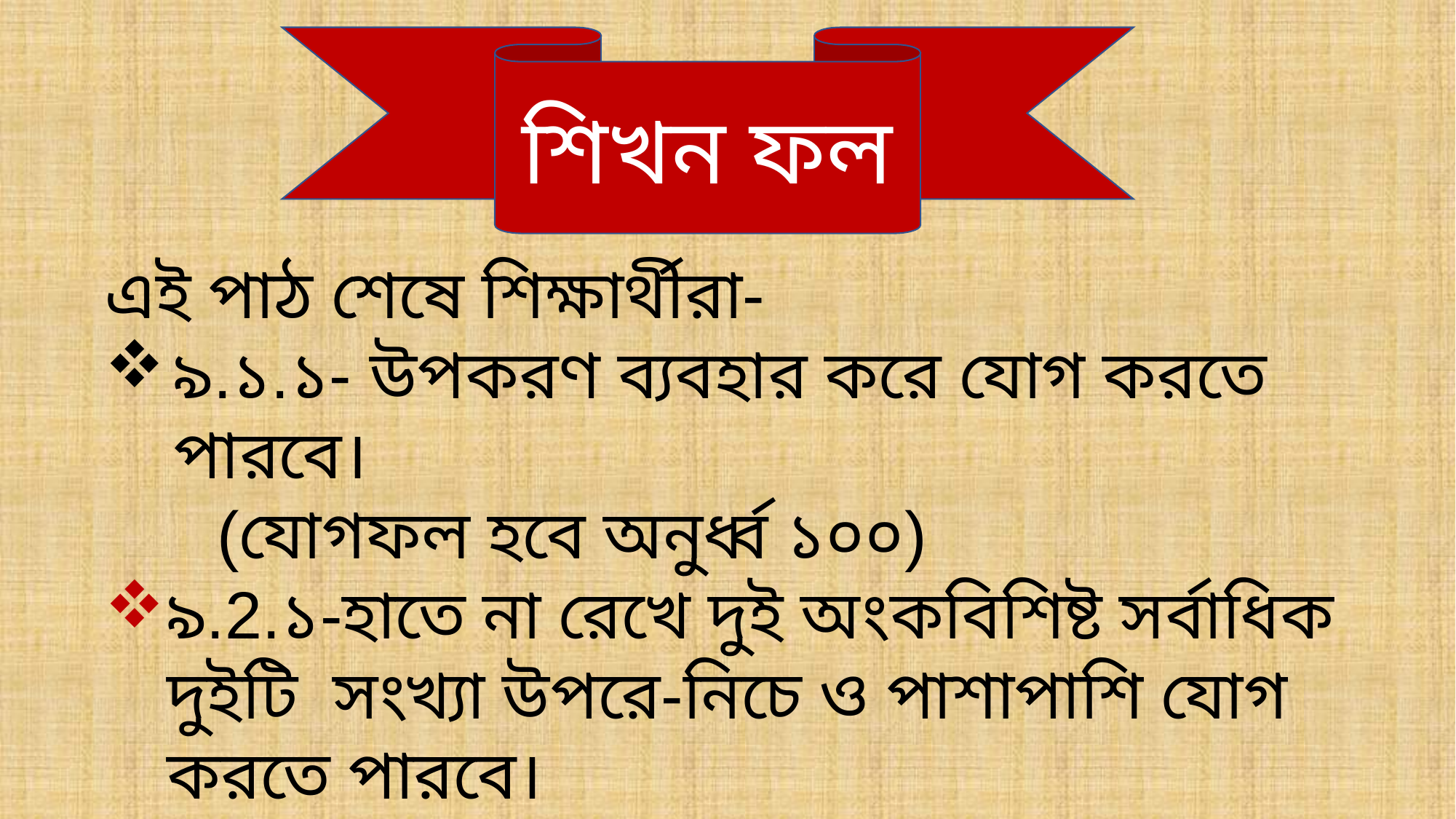

শিখন ফল
এই পাঠ শেষে শিক্ষার্থীরা-
৯.১.১- উপকরণ ব্যবহার করে যোগ করতে পারবে।
      (যোগফল হবে অনুর্ধ্ব ১০০)
৯.2.১-হাতে না রেখে দুই অংকবিশিষ্ট সর্বাধিক দুইটি  সংখ্যা উপরে-নিচে ও পাশাপাশি যোগ করতে পারবে।